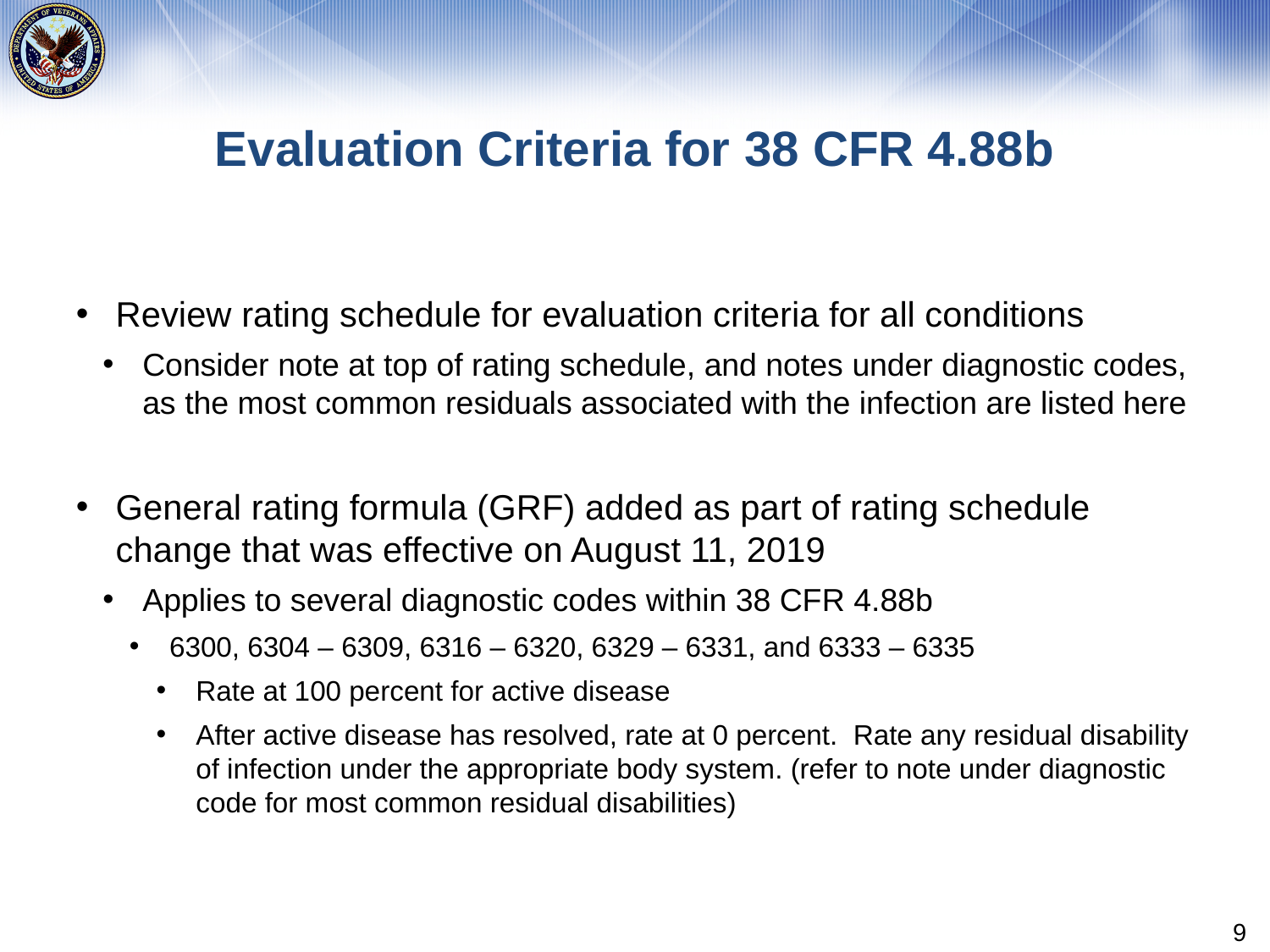

# Evaluation Criteria for 38 CFR 4.88b
Review rating schedule for evaluation criteria for all conditions
Consider note at top of rating schedule, and notes under diagnostic codes, as the most common residuals associated with the infection are listed here

General rating formula (GRF) added as part of rating schedule change that was effective on August 11, 2019
Applies to several diagnostic codes within 38 CFR 4.88b
6300, 6304 – 6309, 6316 – 6320, 6329 – 6331, and 6333 – 6335
Rate at 100 percent for active disease
After active disease has resolved, rate at 0 percent.  Rate any residual disability of infection under the appropriate body system. (refer to note under diagnostic code for most common residual disabilities)

9